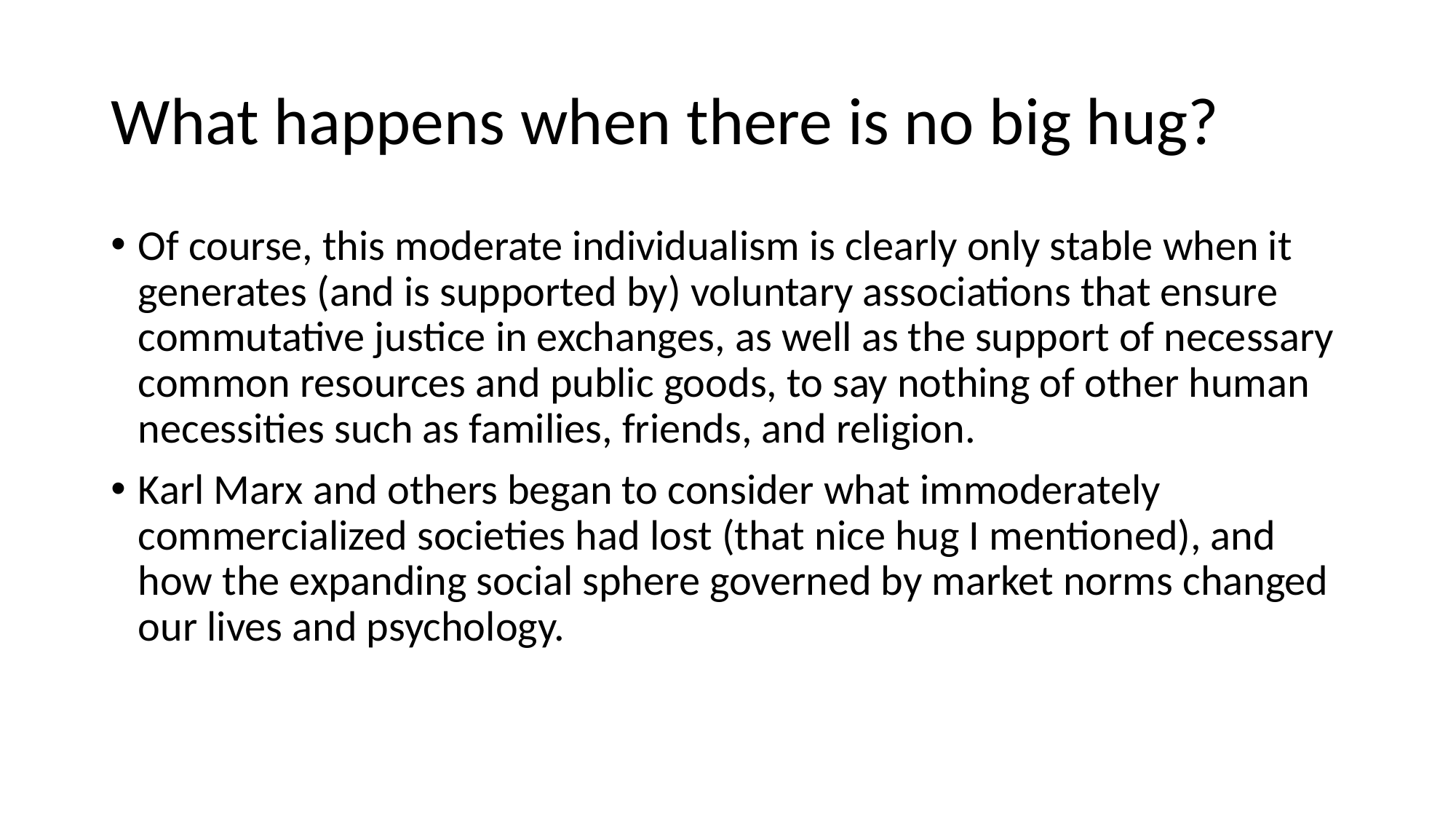

# What happens when there is no big hug?
Of course, this moderate individualism is clearly only stable when it generates (and is supported by) voluntary associations that ensure commutative justice in exchanges, as well as the support of necessary common resources and public goods, to say nothing of other human necessities such as families, friends, and religion.
Karl Marx and others began to consider what immoderately commercialized societies had lost (that nice hug I mentioned), and how the expanding social sphere governed by market norms changed our lives and psychology.